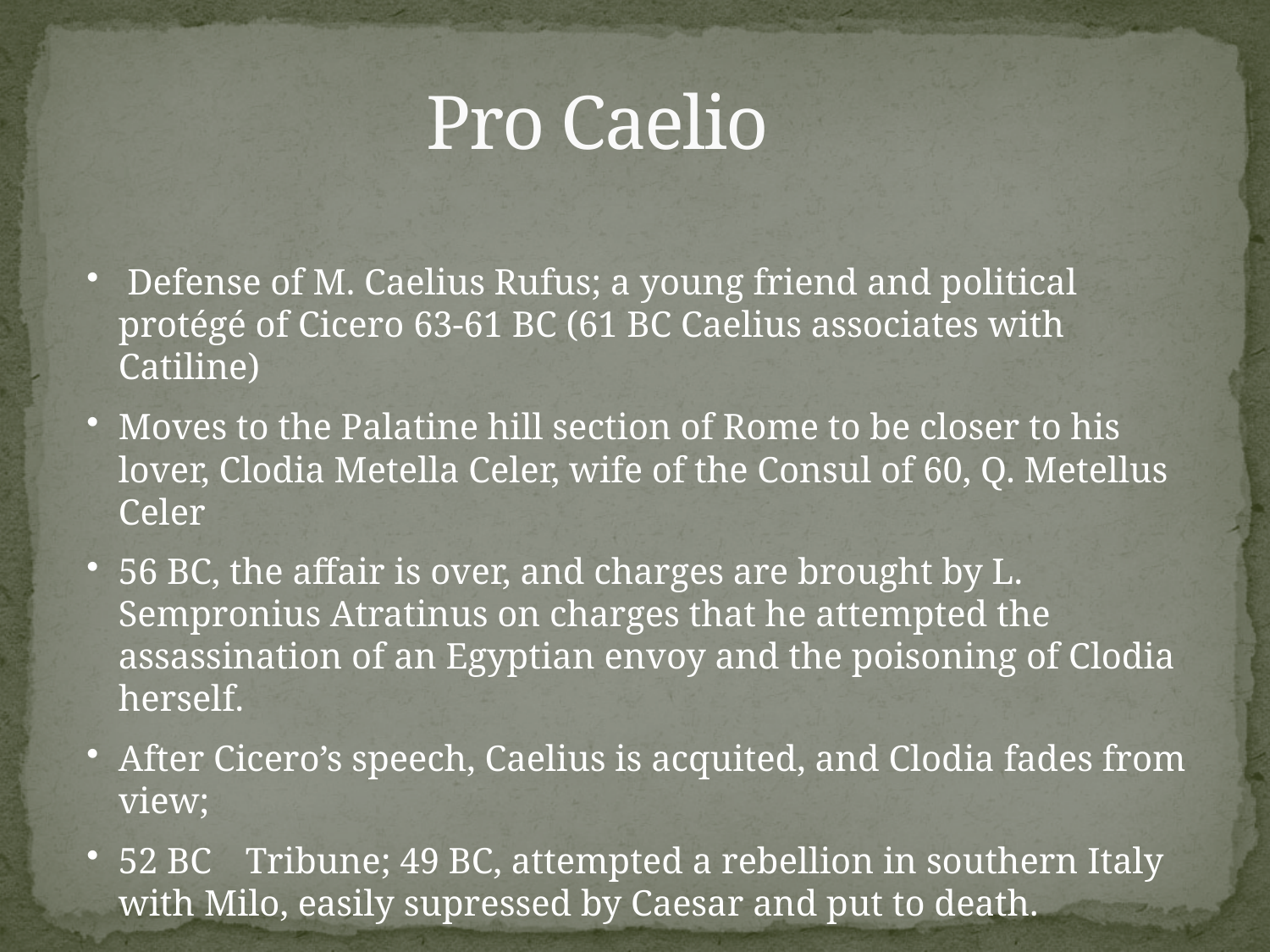

# Pro Caelio
 Defense of M. Caelius Rufus; a young friend and political protégé of Cicero 63-61 BC (61 BC Caelius associates with Catiline)
Moves to the Palatine hill section of Rome to be closer to his lover, Clodia Metella Celer, wife of the Consul of 60, Q. Metellus Celer
56 BC, the affair is over, and charges are brought by L. Sempronius Atratinus on charges that he attempted the assassination of an Egyptian envoy and the poisoning of Clodia herself.
After Cicero’s speech, Caelius is acquited, and Clodia fades from view;
52 BC	Tribune; 49 BC, attempted a rebellion in southern Italy with Milo, easily supressed by Caesar and put to death.